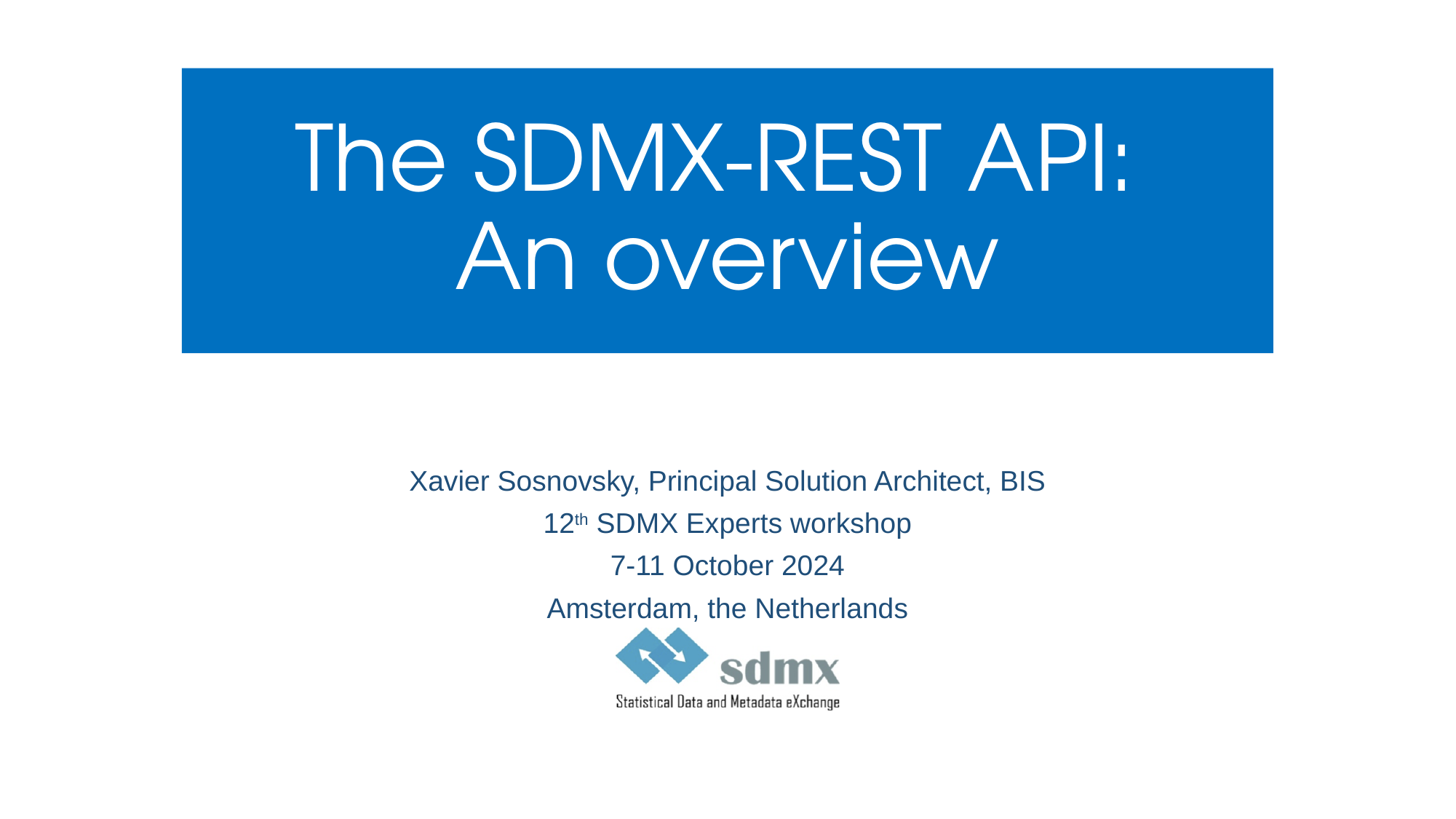

# The SDMX-REST API: An overview

Xavier Sosnovsky, Principal Solution Architect, BIS
12th SDMX Experts workshop
7-11 October 2024
Amsterdam, the Netherlands